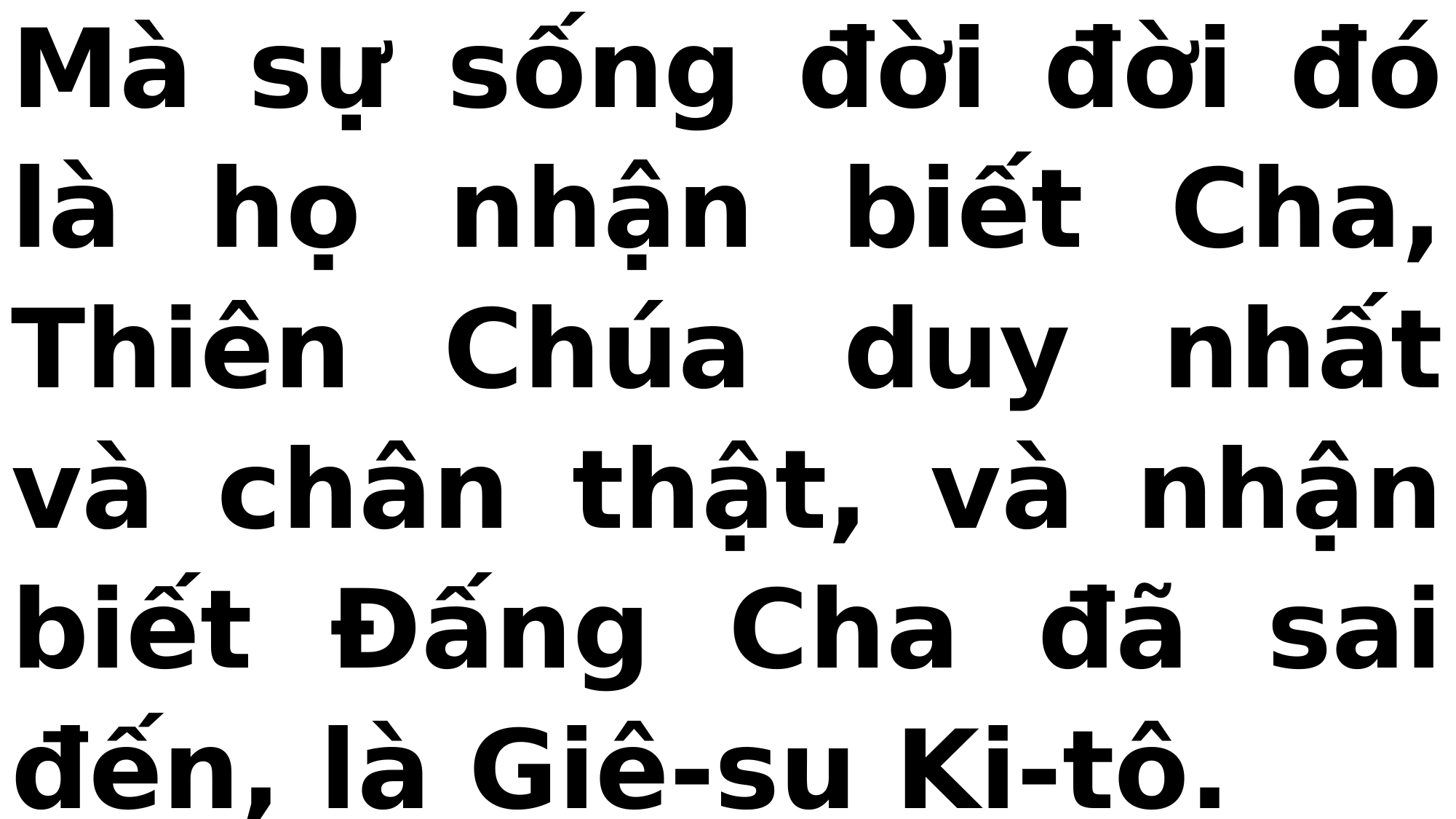

# Mà sự sống đời đời đó là họ nhận biết Cha, Thiên Chúa duy nhất và chân thật, và nhận biết Đấng Cha đã sai đến, là Giê-su Ki-tô.